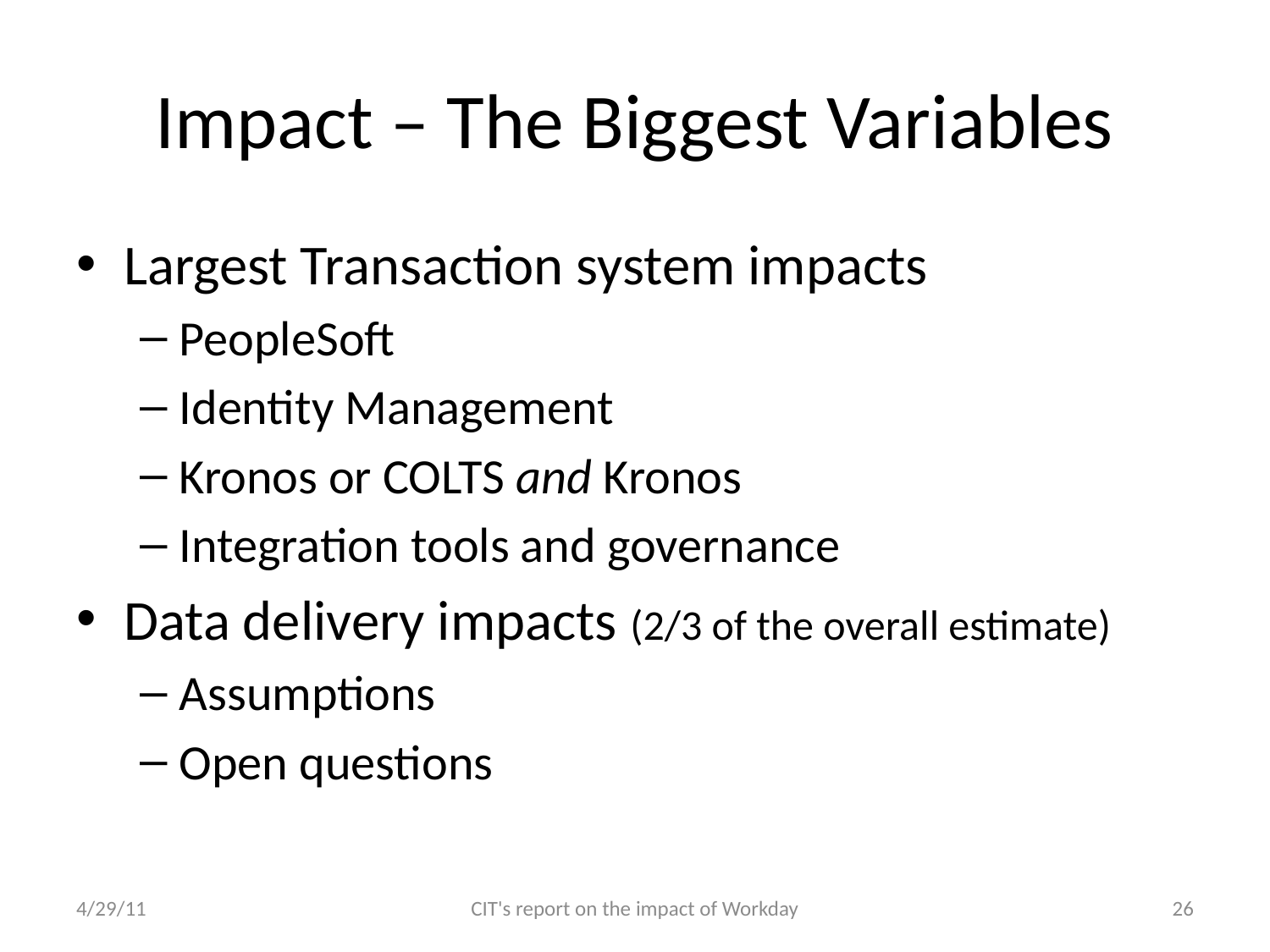

# Impact – The Biggest Variables
Largest Transaction system impacts
PeopleSoft
Identity Management
Kronos or COLTS and Kronos
Integration tools and governance
Data delivery impacts (2/3 of the overall estimate)
Assumptions
Open questions
4/29/11
CIT's report on the impact of Workday
26